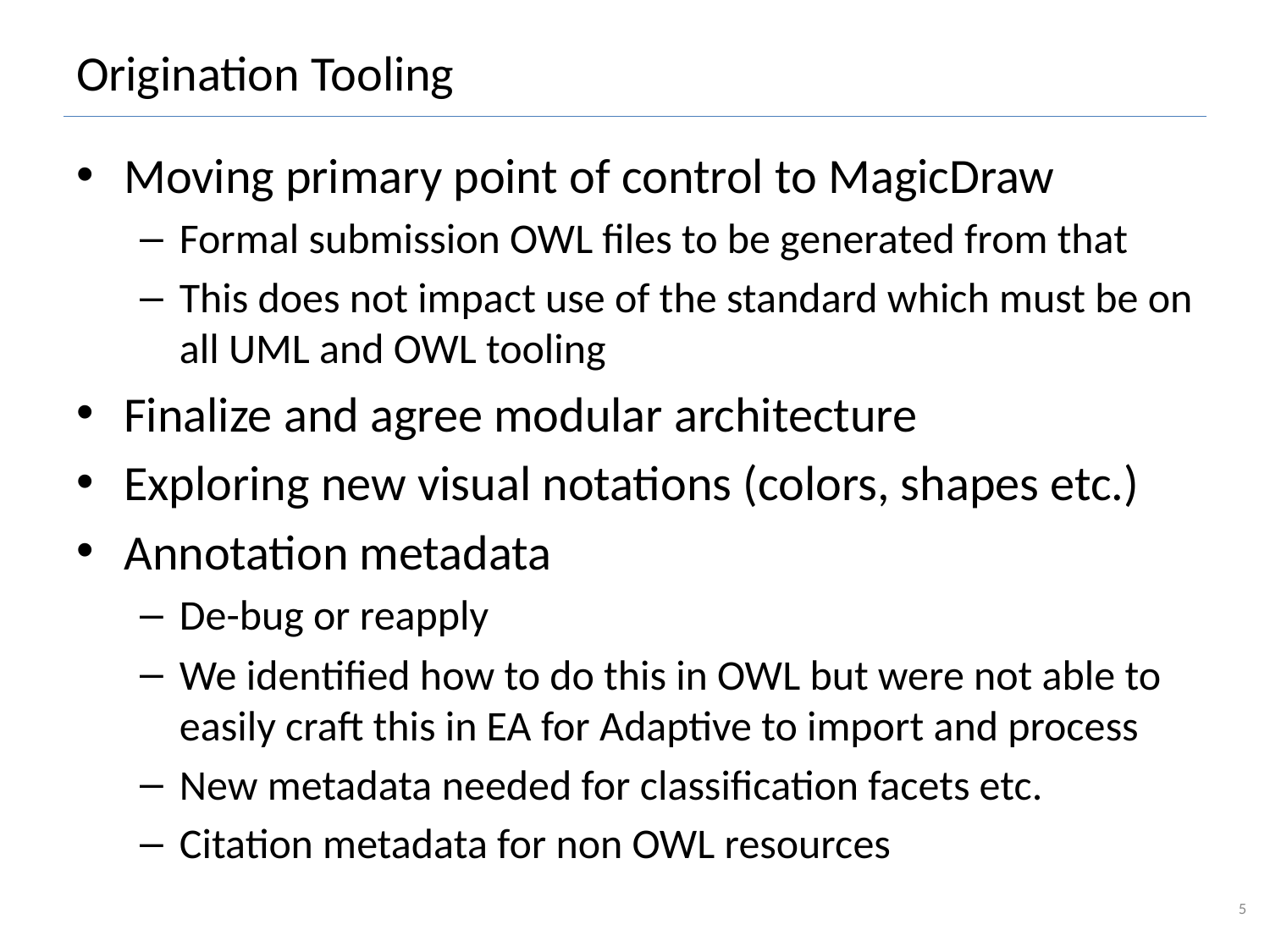

# Origination Tooling
Moving primary point of control to MagicDraw
Formal submission OWL files to be generated from that
This does not impact use of the standard which must be on all UML and OWL tooling
Finalize and agree modular architecture
Exploring new visual notations (colors, shapes etc.)
Annotation metadata
De-bug or reapply
We identified how to do this in OWL but were not able to easily craft this in EA for Adaptive to import and process
New metadata needed for classification facets etc.
Citation metadata for non OWL resources
5